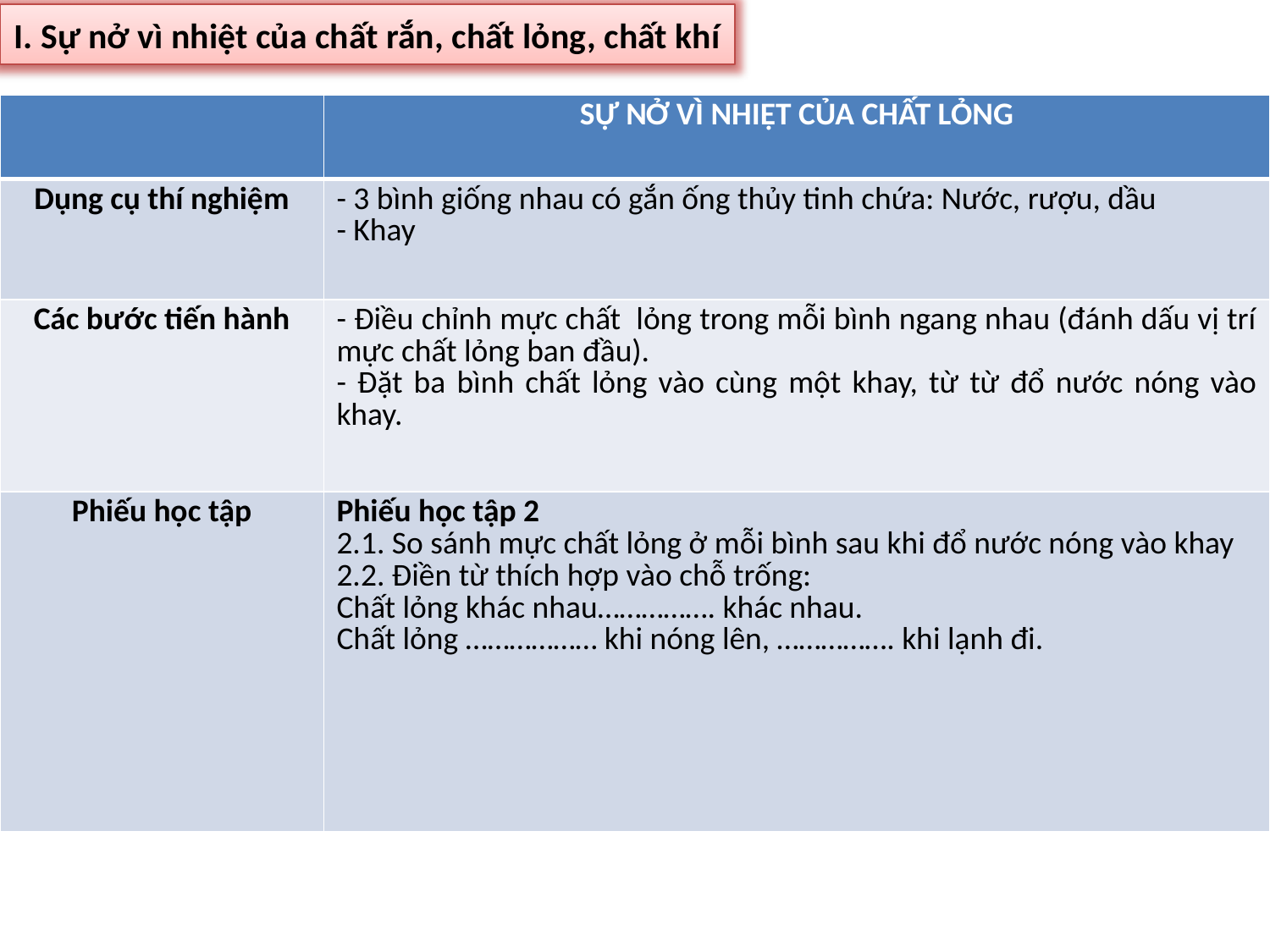

# I. Sự nở vì nhiệt của chất rắn, chất lỏng, chất khí
I. Sự nở vì nhiệt của chất rắn, chất lỏng, chất khí
|  | SỰ NỞ VÌ NHIỆT CỦA CHẤT LỎNG |
| --- | --- |
| Dụng cụ thí nghiệm | - 3 bình giống nhau có gắn ống thủy tinh chứa: Nước, rượu, dầu - Khay |
| Các bước tiến hành | - Điều chỉnh mực chất lỏng trong mỗi bình ngang nhau (đánh dấu vị trí mực chất lỏng ban đầu). - Đặt ba bình chất lỏng vào cùng một khay, từ từ đổ nước nóng vào khay. |
| Phiếu học tập | Phiếu học tập 2 2.1. So sánh mực chất lỏng ở mỗi bình sau khi đổ nước nóng vào khay 2.2. Điền từ thích hợp vào chỗ trống: Chất lỏng khác nhau……………. khác nhau. Chất lỏng ……………… khi nóng lên, ……………. khi lạnh đi. |